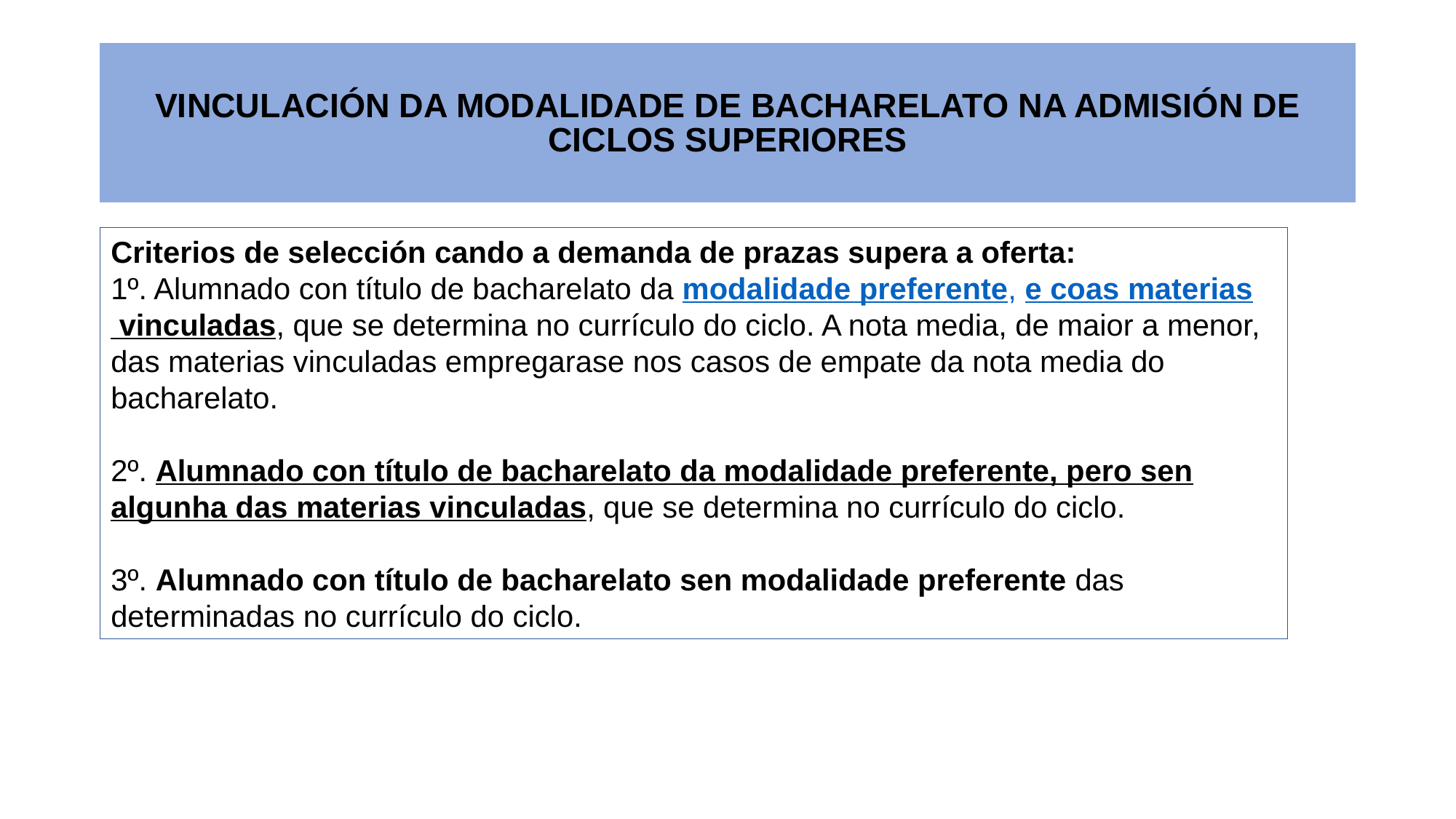

# VINCULACIÓN DA MODALIDADE DE BACHARELATO NA ADMISIÓN DE CICLOS SUPERIORES
Criterios de selección cando a demanda de prazas supera a oferta:
1º. Alumnado con título de bacharelato da modalidade preferente, e coas materias vinculadas, que se determina no currículo do ciclo. A nota media, de maior a menor, das materias vinculadas empregarase nos casos de empate da nota media do bacharelato.

2º. Alumnado con título de bacharelato da modalidade preferente, pero sen algunha das materias vinculadas, que se determina no currículo do ciclo.

3º. Alumnado con título de bacharelato sen modalidade preferente das determinadas no currículo do ciclo.